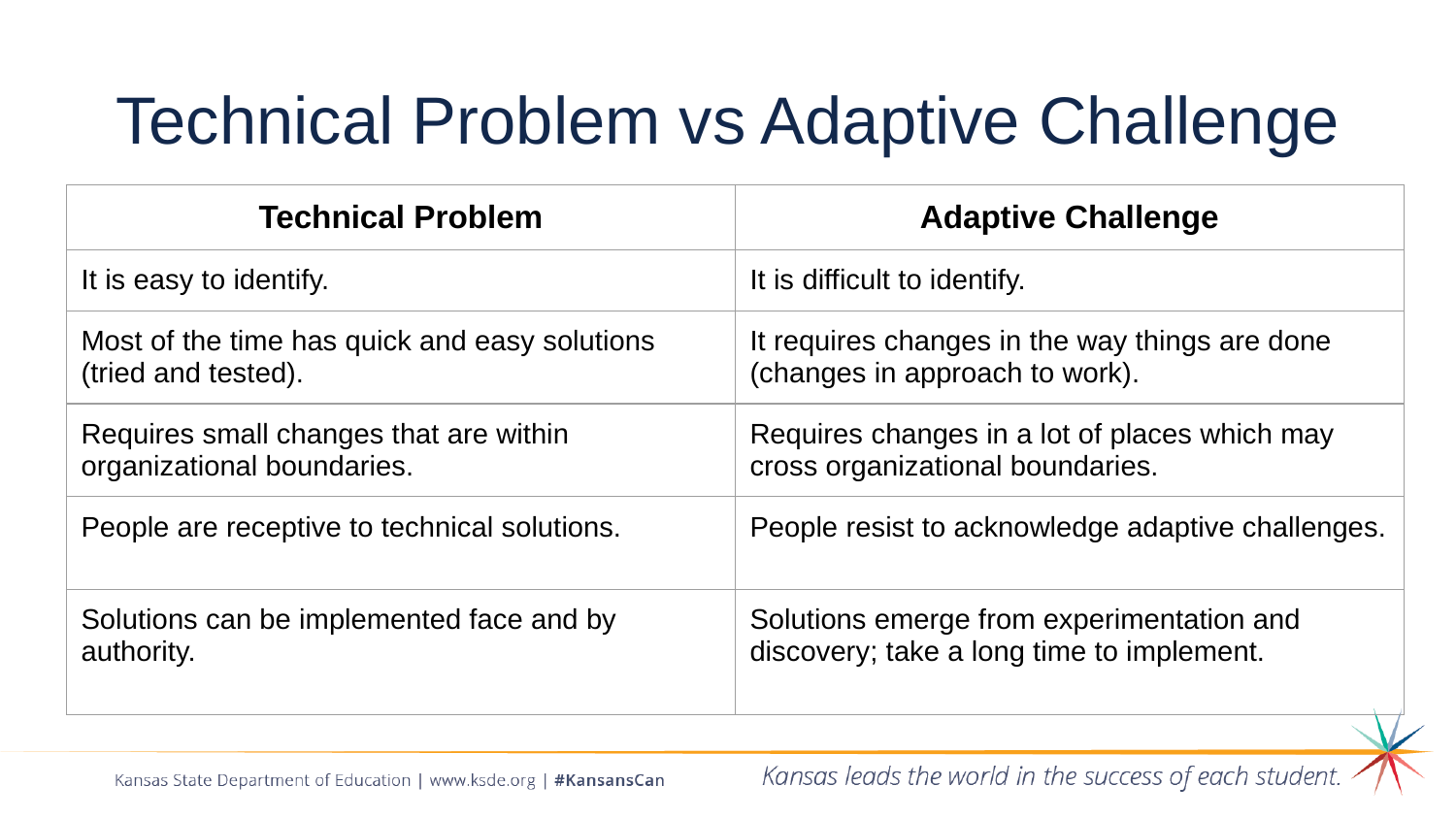

# Technical Problem vs Adaptive Challenge
| Technical Problem | Adaptive Challenge |
| --- | --- |
| It is easy to identify. | It is difficult to identify. |
| Most of the time has quick and easy solutions (tried and tested). | It requires changes in the way things are done (changes in approach to work). |
| Requires small changes that are within organizational boundaries. | Requires changes in a lot of places which may cross organizational boundaries. |
| People are receptive to technical solutions. | People resist to acknowledge adaptive challenges. |
| Solutions can be implemented face and by authority. | Solutions emerge from experimentation and discovery; take a long time to implement. |